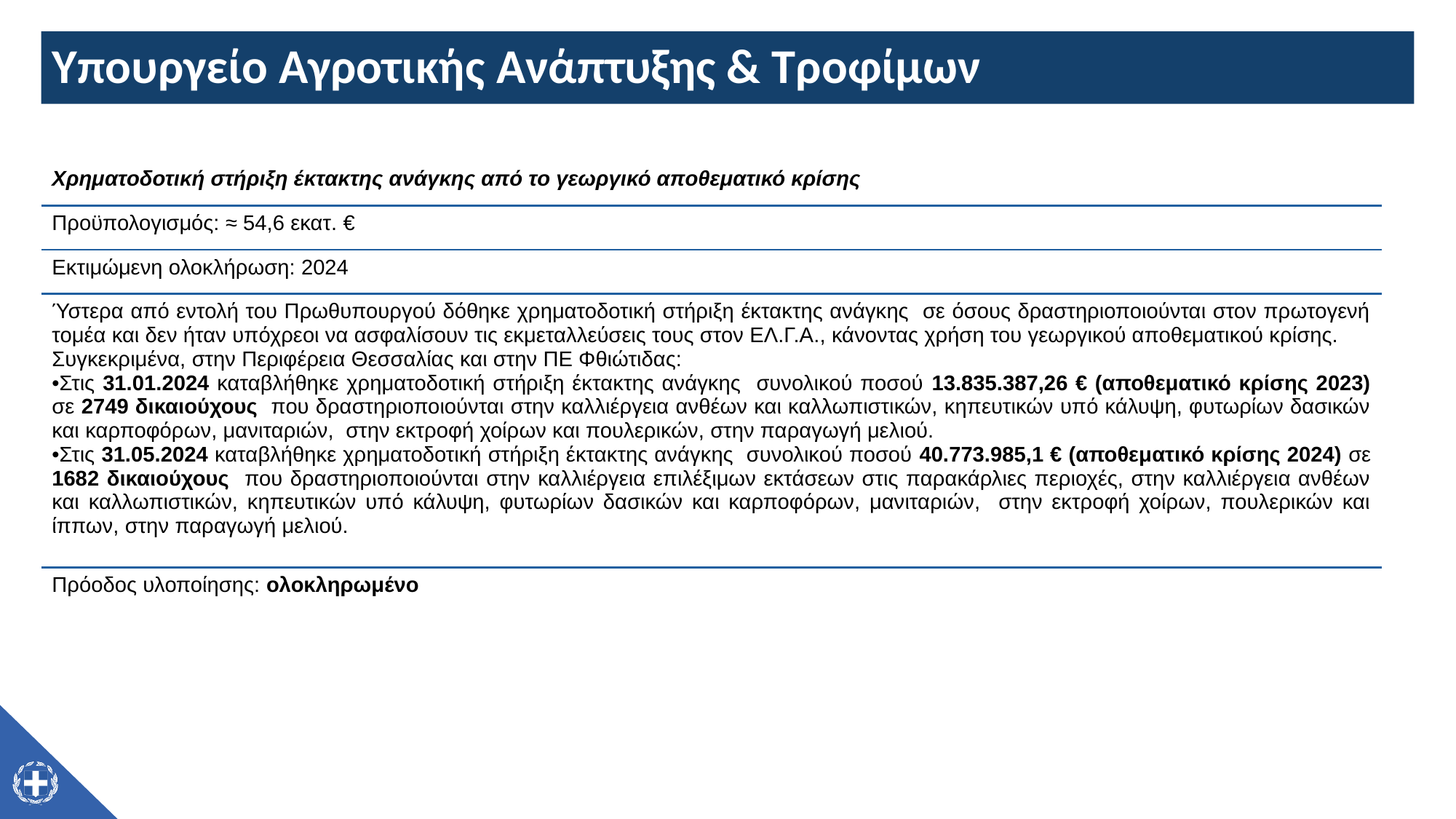

# Υπουργείο Αγροτικής Aνάπτυξης & Τροφίμων
| Χρηματοδοτική στήριξη έκτακτης ανάγκης από το γεωργικό αποθεματικό κρίσης |
| --- |
| Προϋπολογισμός: ≈ 54,6 εκατ. € |
| Εκτιμώμενη ολοκλήρωση: 2024 |
| Ύστερα από εντολή του Πρωθυπουργού δόθηκε χρηματοδοτική στήριξη έκτακτης ανάγκης σε όσους δραστηριοποιούνται στον πρωτογενή τομέα και δεν ήταν υπόχρεοι να ασφαλίσουν τις εκμεταλλεύσεις τους στον ΕΛ.Γ.Α., κάνοντας χρήση του γεωργικού αποθεματικού κρίσης. Συγκεκριμένα, στην Περιφέρεια Θεσσαλίας και στην ΠΕ Φθιώτιδας: Στις 31.01.2024 καταβλήθηκε χρηματοδοτική στήριξη έκτακτης ανάγκης συνολικού ποσού 13.835.387,26 € (αποθεματικό κρίσης 2023) σε 2749 δικαιούχους που δραστηριοποιούνται στην καλλιέργεια ανθέων και καλλωπιστικών, κηπευτικών υπό κάλυψη, φυτωρίων δασικών και καρποφόρων, μανιταριών, στην εκτροφή χοίρων και πουλερικών, στην παραγωγή μελιού. Στις 31.05.2024 καταβλήθηκε χρηματοδοτική στήριξη έκτακτης ανάγκης συνολικού ποσού 40.773.985,1 € (αποθεματικό κρίσης 2024) σε 1682 δικαιούχους που δραστηριοποιούνται στην καλλιέργεια επιλέξιμων εκτάσεων στις παρακάρλιες περιοχές, στην καλλιέργεια ανθέων και καλλωπιστικών, κηπευτικών υπό κάλυψη, φυτωρίων δασικών και καρποφόρων, μανιταριών, στην εκτροφή χοίρων, πουλερικών και ίππων, στην παραγωγή μελιού. |
| Πρόοδος υλοποίησης: ολοκληρωμένο |